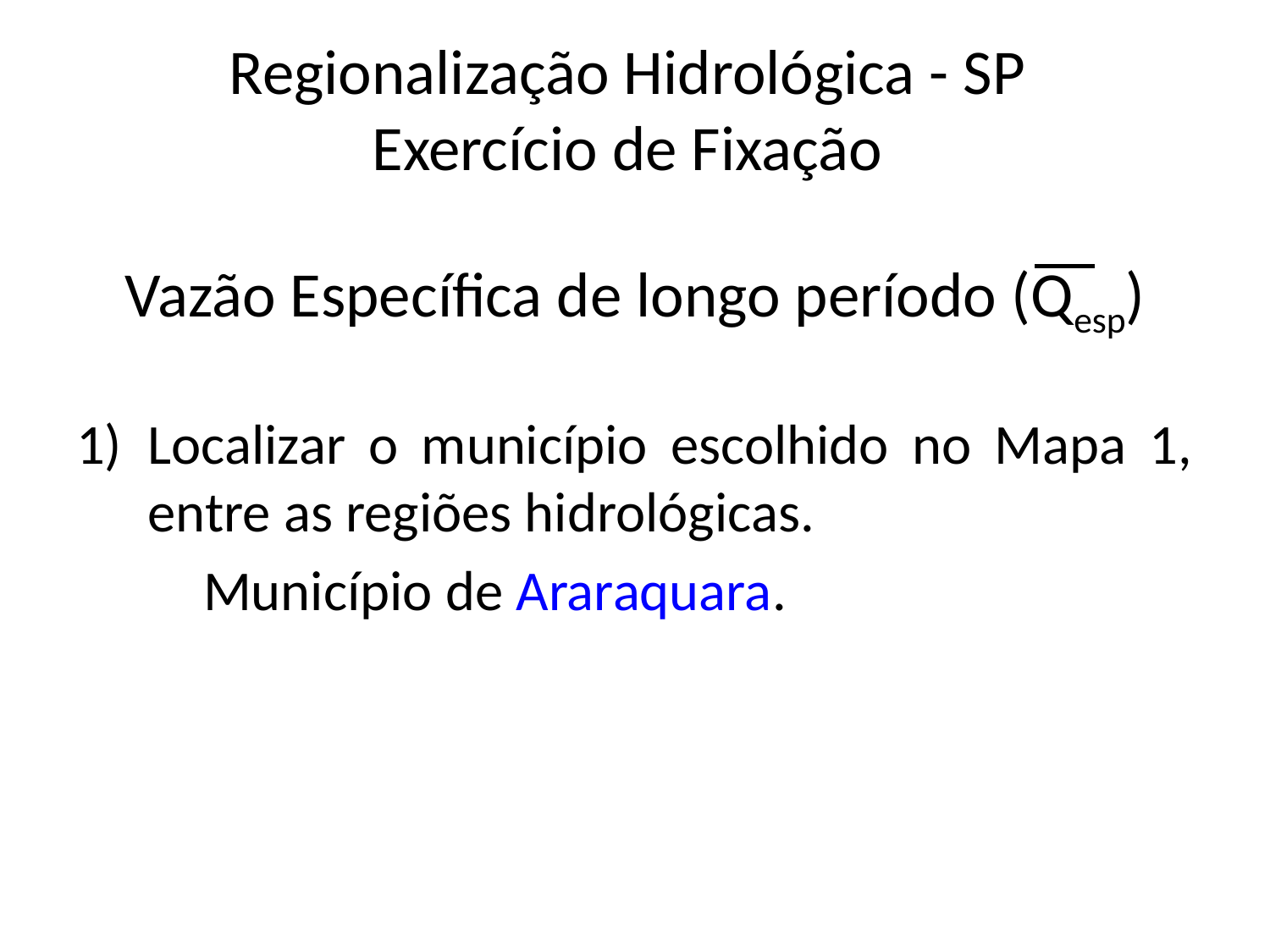

Regionalização Hidrológica - SP
Exercício de Fixação
# Vazão Específica de longo período (Qesp)
Localizar o município escolhido no Mapa 1, entre as regiões hidrológicas.
	Município de Araraquara.